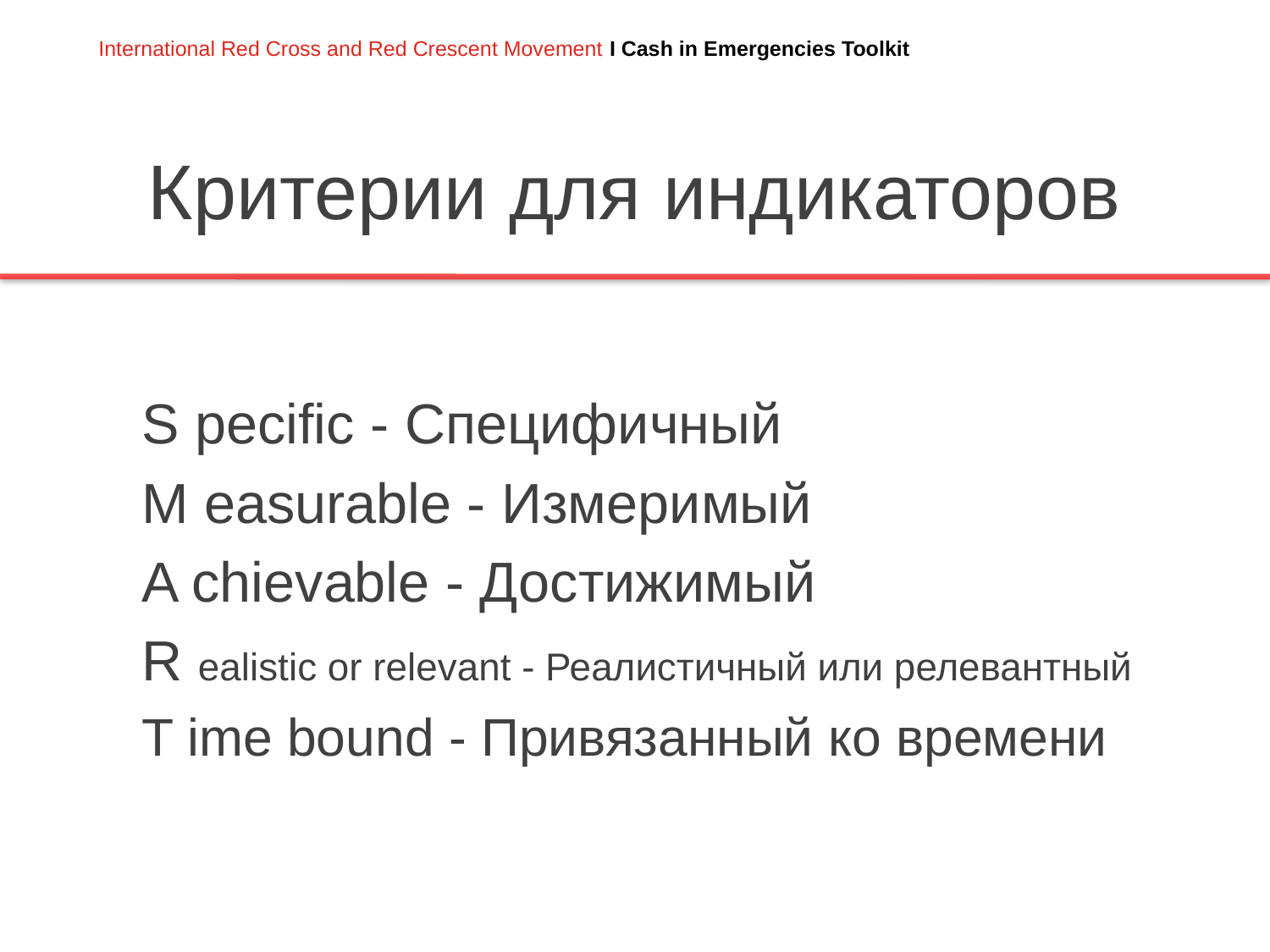

# Критерии для индикаторов
S pecific - Специфичный
M easurable - Измеримый
A chievable - Достижимый
R ealistic or relevant - Реалистичный или релевантный
T ime bound - Привязанный ко времени